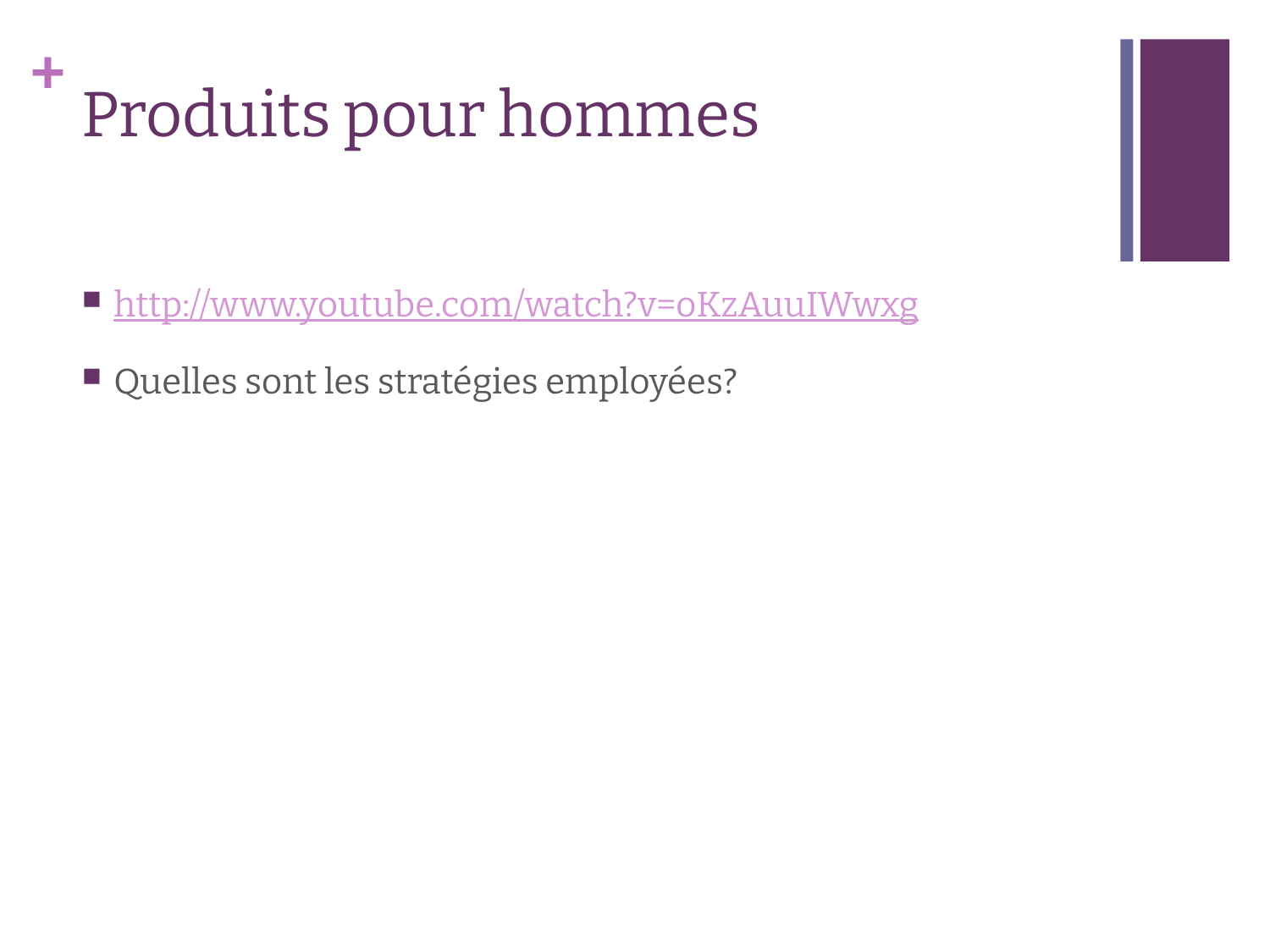

# Produits pour hommes
http://www.youtube.com/watch?v=oKzAuuIWwxg
Quelles sont les stratégies employées?